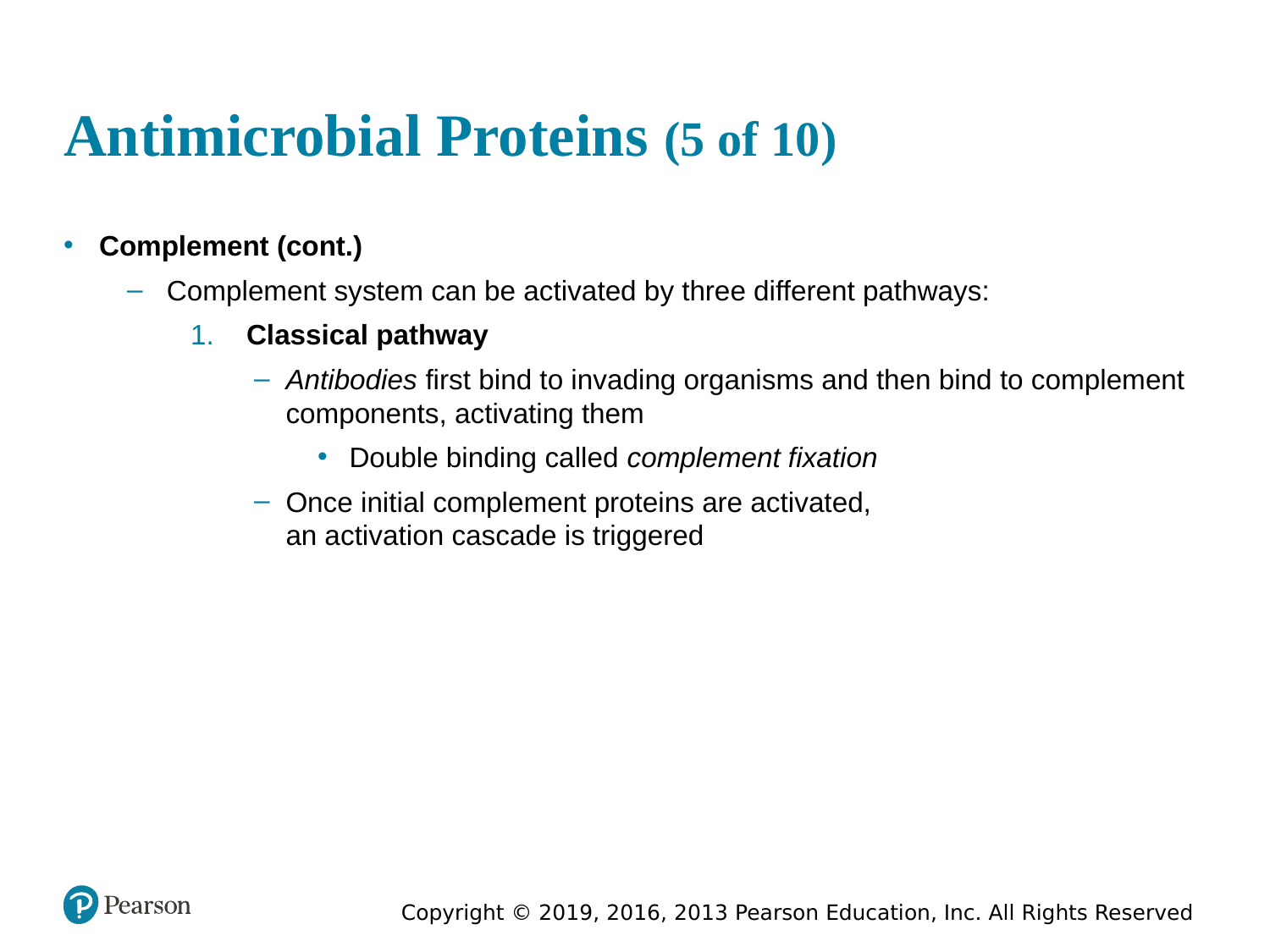

# Antimicrobial Proteins (5 of 10)
Complement (cont.)
Complement system can be activated by three different pathways:
 Classical pathway
Antibodies first bind to invading organisms and then bind to complement components, activating them
Double binding called complement fixation
Once initial complement proteins are activated,
an activation cascade is triggered